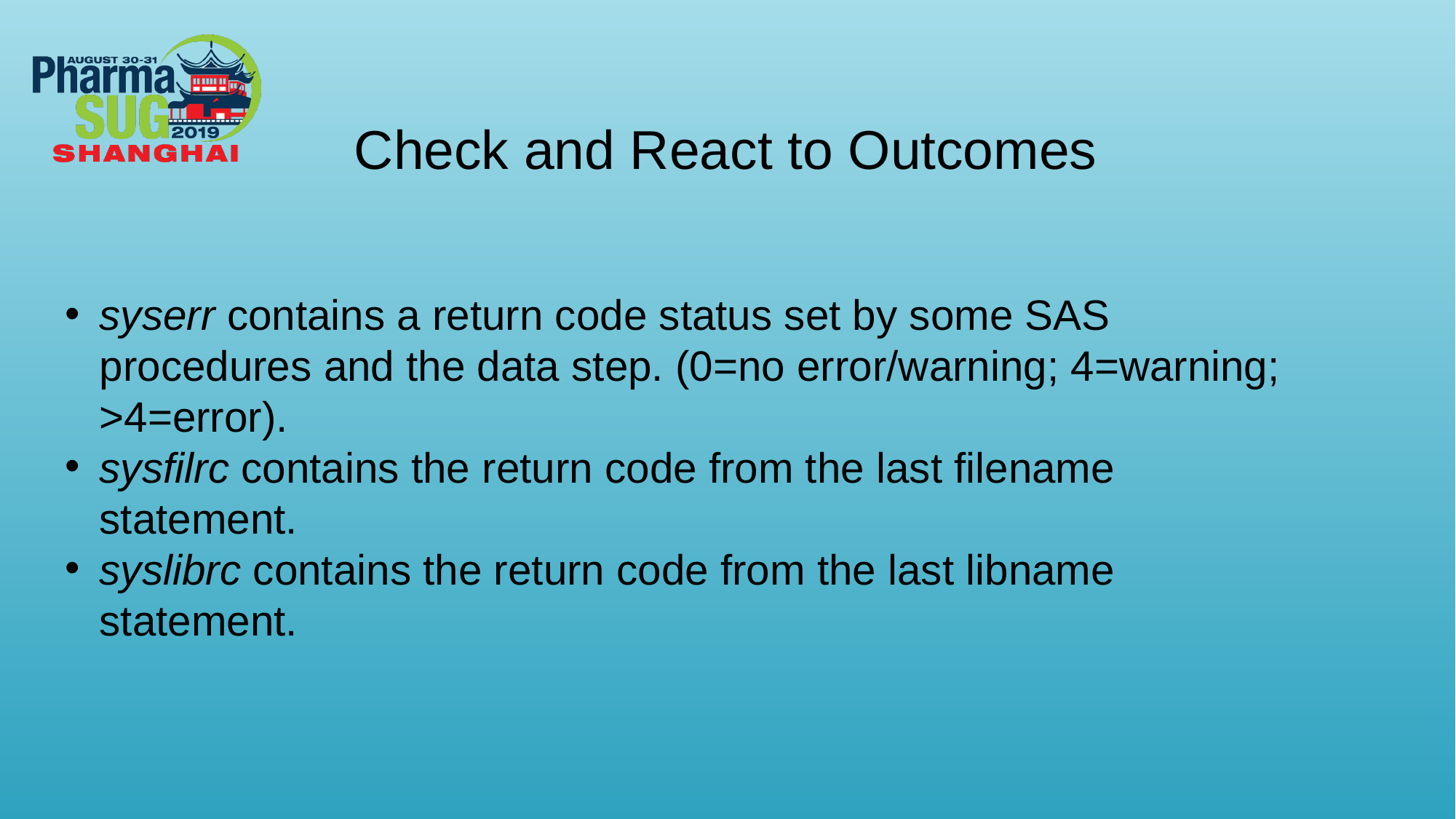

Check and React to Outcomes
syserr contains a return code status set by some SAS procedures and the data step. (0=no error/warning; 4=warning; >4=error).
sysfilrc contains the return code from the last filename statement.
syslibrc contains the return code from the last libname statement.